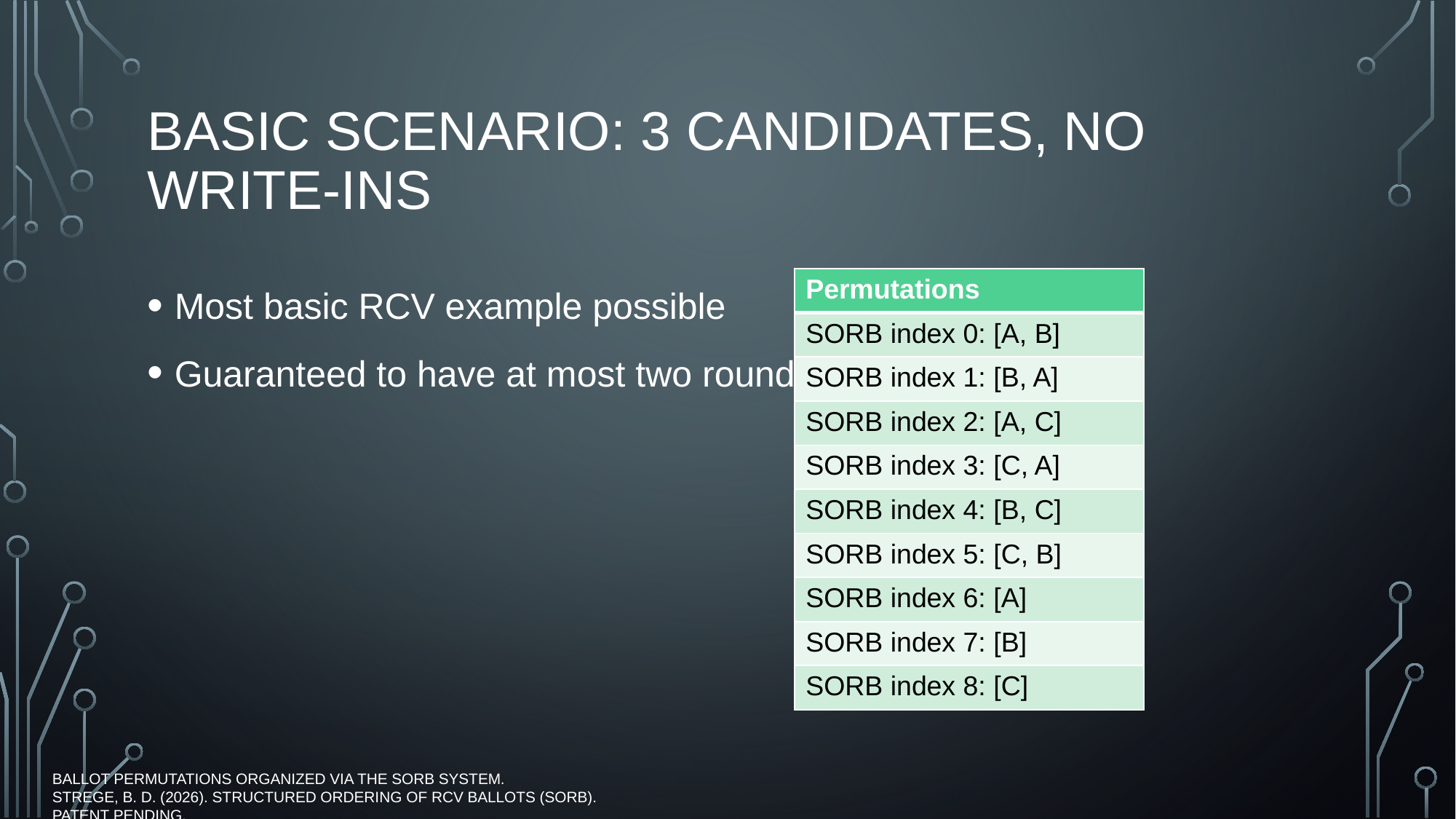

# Basic scenario: 3 candidates, no write-ins
Most basic RCV example possible
Guaranteed to have at most two rounds
| Permutations |
| --- |
| SORB index 0: [A, B] |
| SORB index 1: [B, A] |
| SORB index 2: [A, C] |
| SORB index 3: [C, A] |
| SORB index 4: [B, C] |
| SORB index 5: [C, B] |
| SORB index 6: [A] |
| SORB index 7: [B] |
| SORB index 8: [C] |
BALLOT PERMUTATIONS ORGANIZED VIA THE SORB SYSTEM.
STREGE, B. D. (2026). STRUCTURED ORDERING OF RCV BALLOTS (SORB). PATENT PENDING.